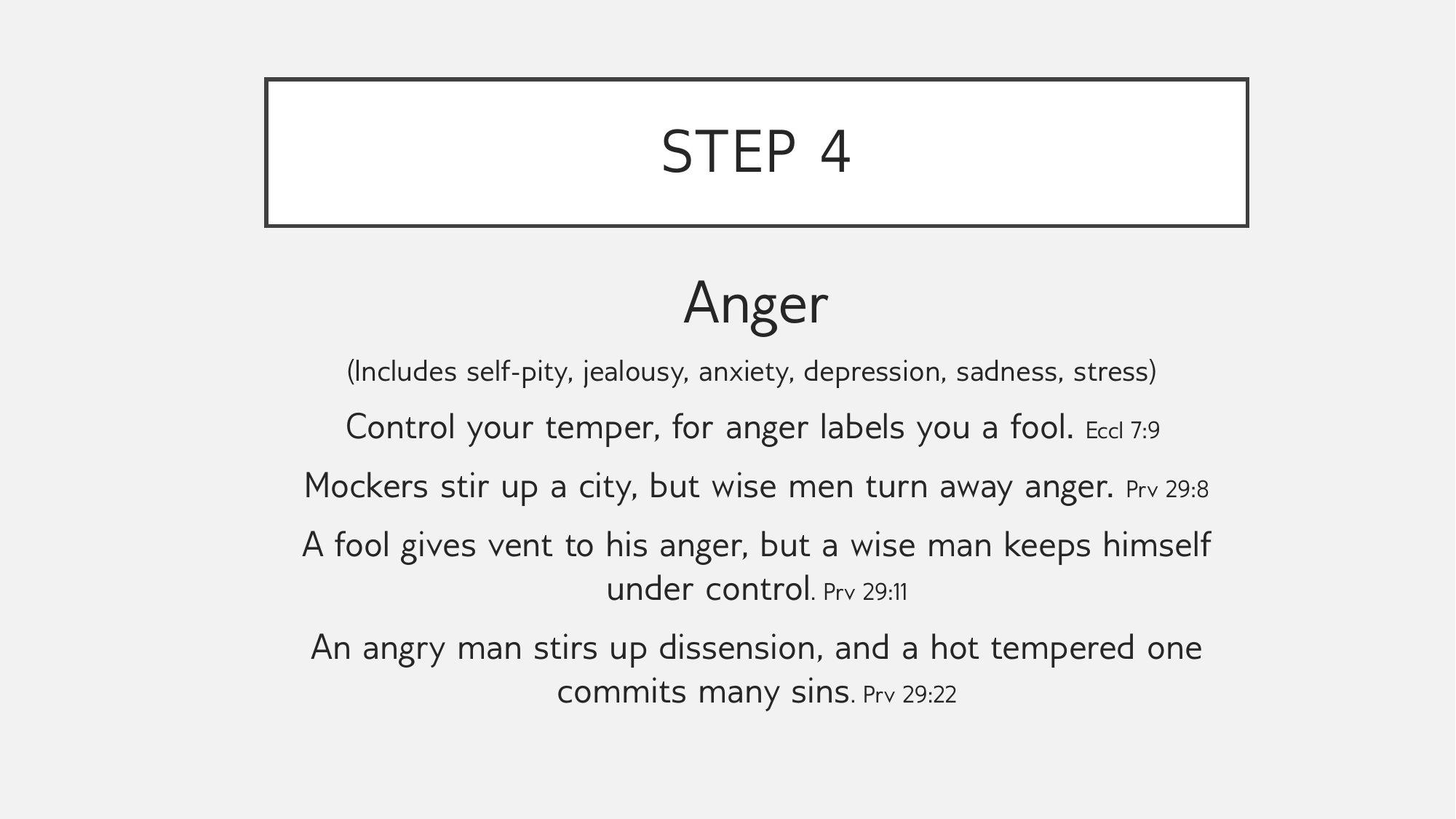

# Step 4
Anger
(Includes self-pity, jealousy, anxiety, depression, sadness, stress)
Control your temper, for anger labels you a fool. Eccl 7:9
Mockers stir up a city, but wise men turn away anger. Prv 29:8
A fool gives vent to his anger, but a wise man keeps himself under control. Prv 29:11
An angry man stirs up dissension, and a hot tempered one commits many sins. Prv 29:22